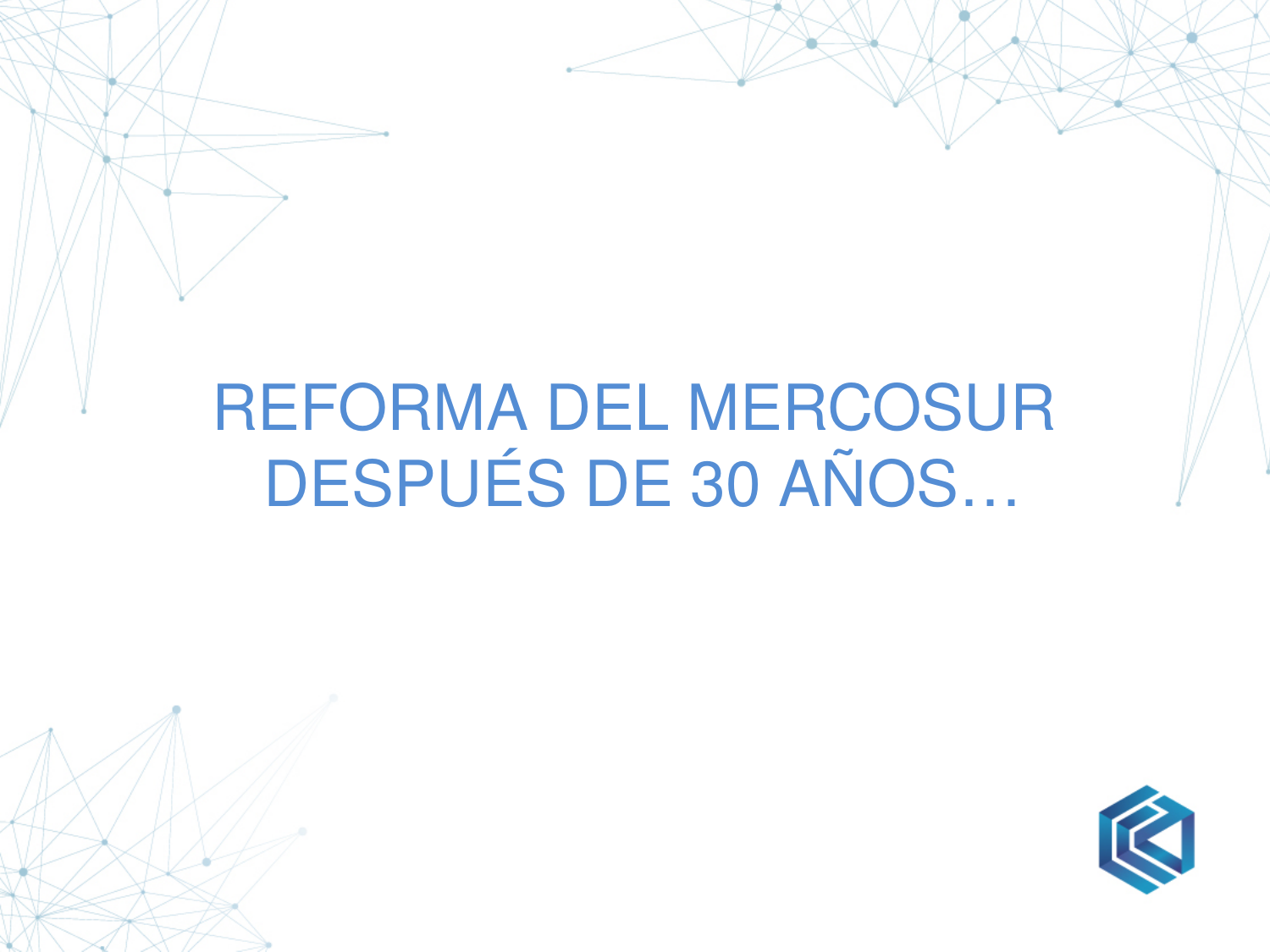

# Reforma del mercosur después de 30 años…